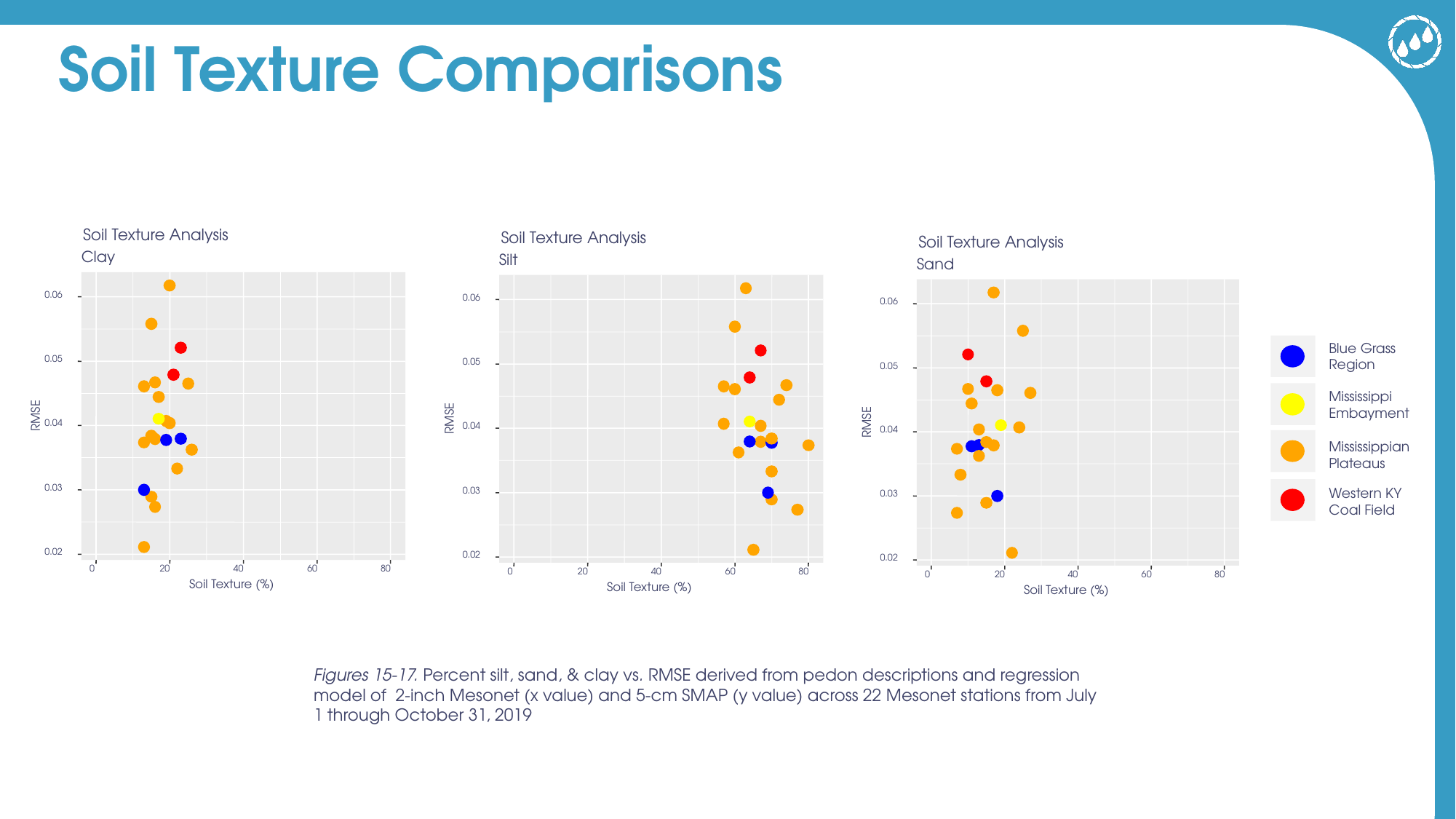

Soil Texture Comparisons

Soil Texture Analysis
Clay

0.06

0.05

RMSE

0.04

0.03

0.02

0
20
40
60
80
Soil Texture (%)

Soil Texture Analysis
Silt

0.06

0.05

RMSE

0.04

0.03

0.02

0
20
40
60
80
Soil Texture (%)

Soil Texture Analysis
Sand

0.06

Blue Grass Region

Mississippi Embayment

Mississippian Plateaus

Western KY Coal Field

0.05

RMSE

0.04

0.03

0.02

0
20
40
60
80
Soil Texture (%)
Figures 15-17. Percent silt, sand, & clay vs. RMSE derived from pedon descriptions and regression model of  2-inch Mesonet (x value) and 5-cm SMAP (y value) across 22 Mesonet stations from July 1 through October 31, 2019